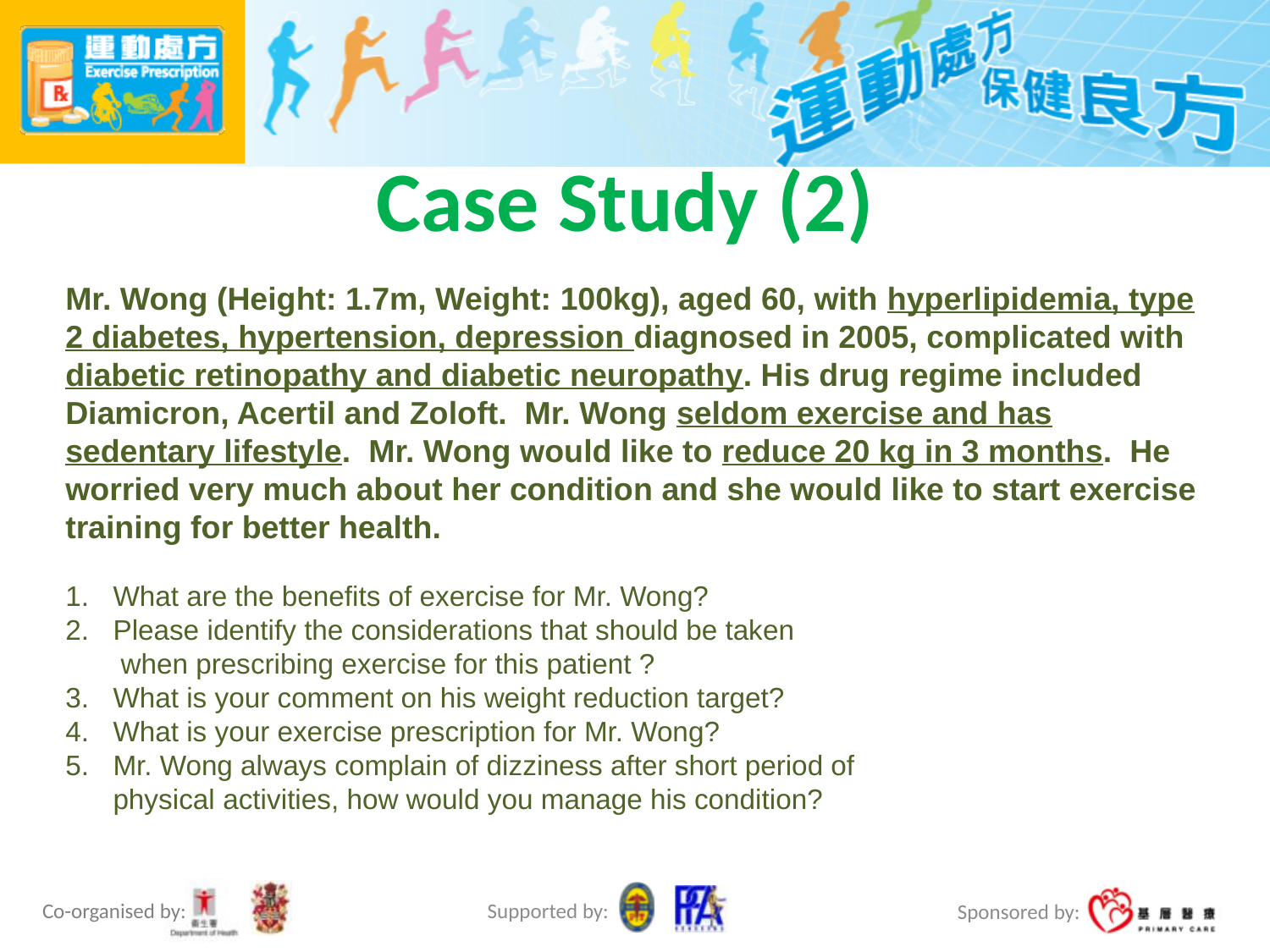

Case Study (2)
Mr. Wong (Height: 1.7m, Weight: 100kg), aged 60, with hyperlipidemia, type 2 diabetes, hypertension, depression diagnosed in 2005, complicated with diabetic retinopathy and diabetic neuropathy. His drug regime included Diamicron, Acertil and Zoloft.  Mr. Wong seldom exercise and has sedentary lifestyle.  Mr. Wong would like to reduce 20 kg in 3 months.  He worried very much about her condition and she would like to start exercise training for better health.

What are the benefits of exercise for Mr. Wong?
Please identify the considerations that should be taken
 when prescribing exercise for this patient ?
What is your comment on his weight reduction target?
What is your exercise prescription for Mr. Wong?
Mr. Wong always complain of dizziness after short period of
physical activities, how would you manage his condition?